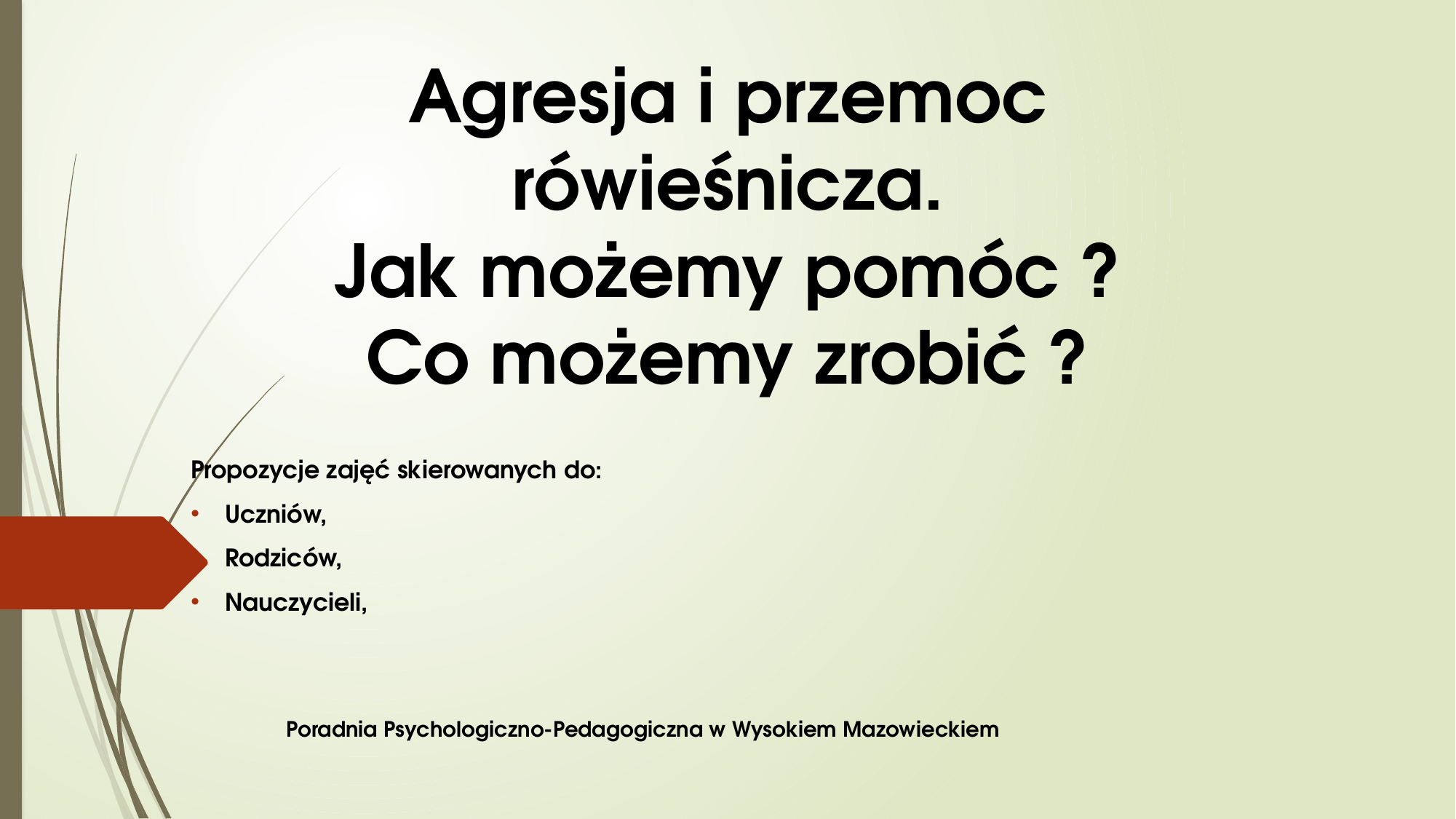

# Agresja i przemoc rówieśnicza. Jak możemy pomóc ? Co możemy zrobić ?
Propozycje zajęć skierowanych do:
Uczniów,
Rodziców,
Nauczycieli,

Poradnia Psychologiczno-Pedagogiczna w Wysokiem Mazowieckiem